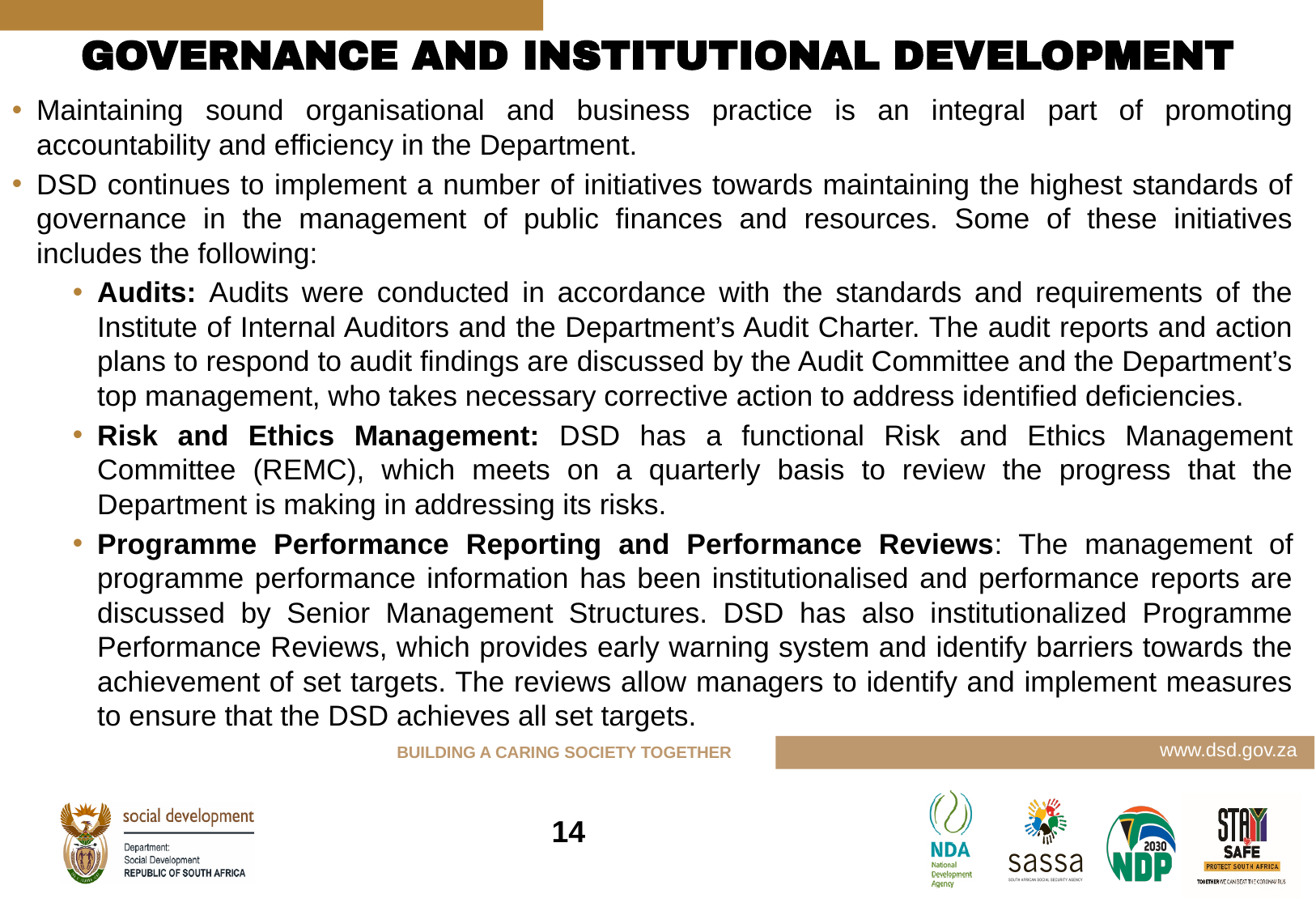

GOVERNANCE AND INSTITUTIONAL DEVELOPMENT
Maintaining sound organisational and business practice is an integral part of promoting accountability and efficiency in the Department.
DSD continues to implement a number of initiatives towards maintaining the highest standards of governance in the management of public finances and resources. Some of these initiatives includes the following:
Audits: Audits were conducted in accordance with the standards and requirements of the Institute of Internal Auditors and the Department’s Audit Charter. The audit reports and action plans to respond to audit findings are discussed by the Audit Committee and the Department’s top management, who takes necessary corrective action to address identified deficiencies.
Risk and Ethics Management: DSD has a functional Risk and Ethics Management Committee (REMC), which meets on a quarterly basis to review the progress that the Department is making in addressing its risks.
Programme Performance Reporting and Performance Reviews: The management of programme performance information has been institutionalised and performance reports are discussed by Senior Management Structures. DSD has also institutionalized Programme Performance Reviews, which provides early warning system and identify barriers towards the achievement of set targets. The reviews allow managers to identify and implement measures to ensure that the DSD achieves all set targets.

14